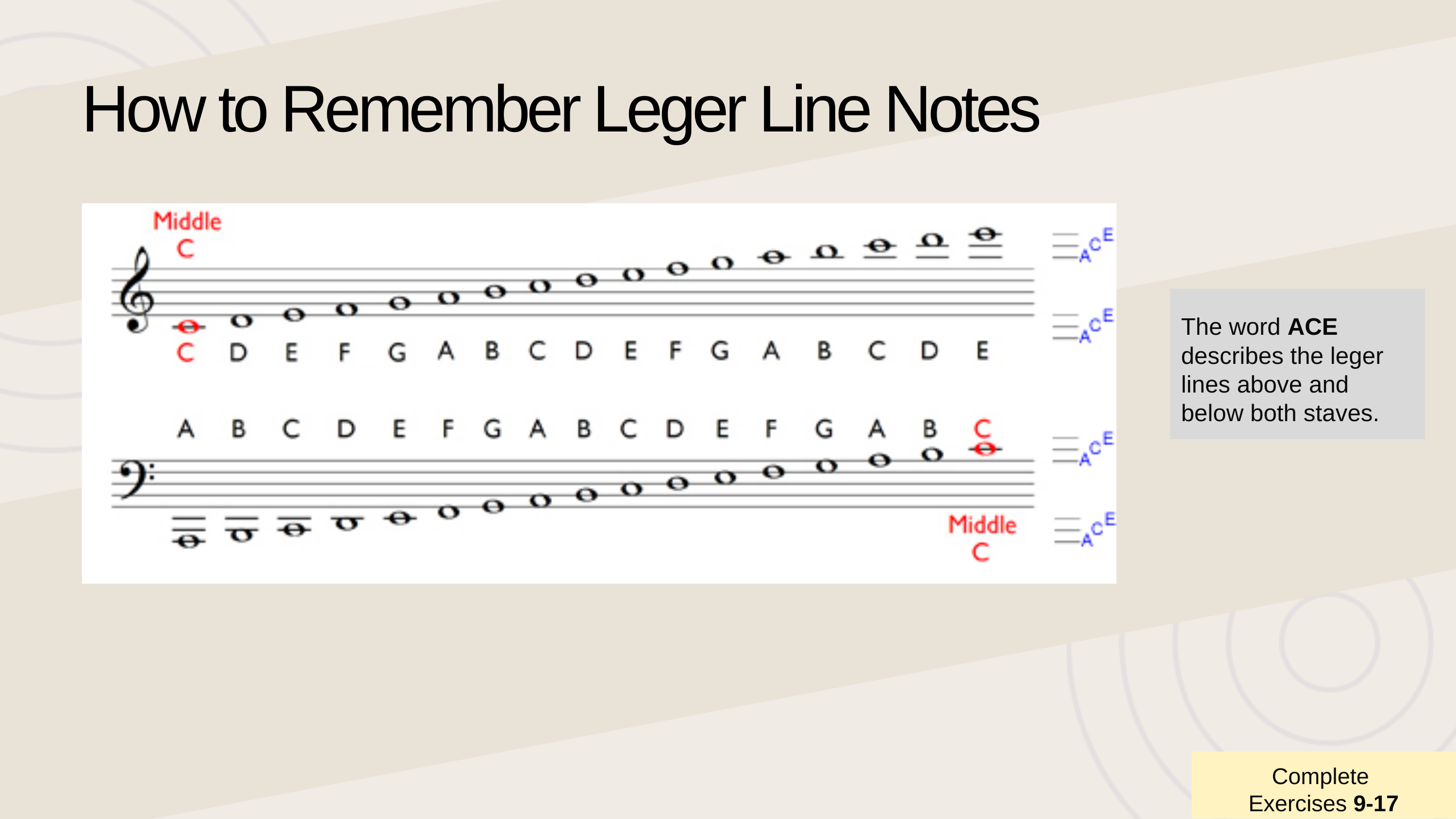

How to Remember Leger Line Notes

The word ACE describes the leger lines above and below both staves.

Complete
Exercises 9-17